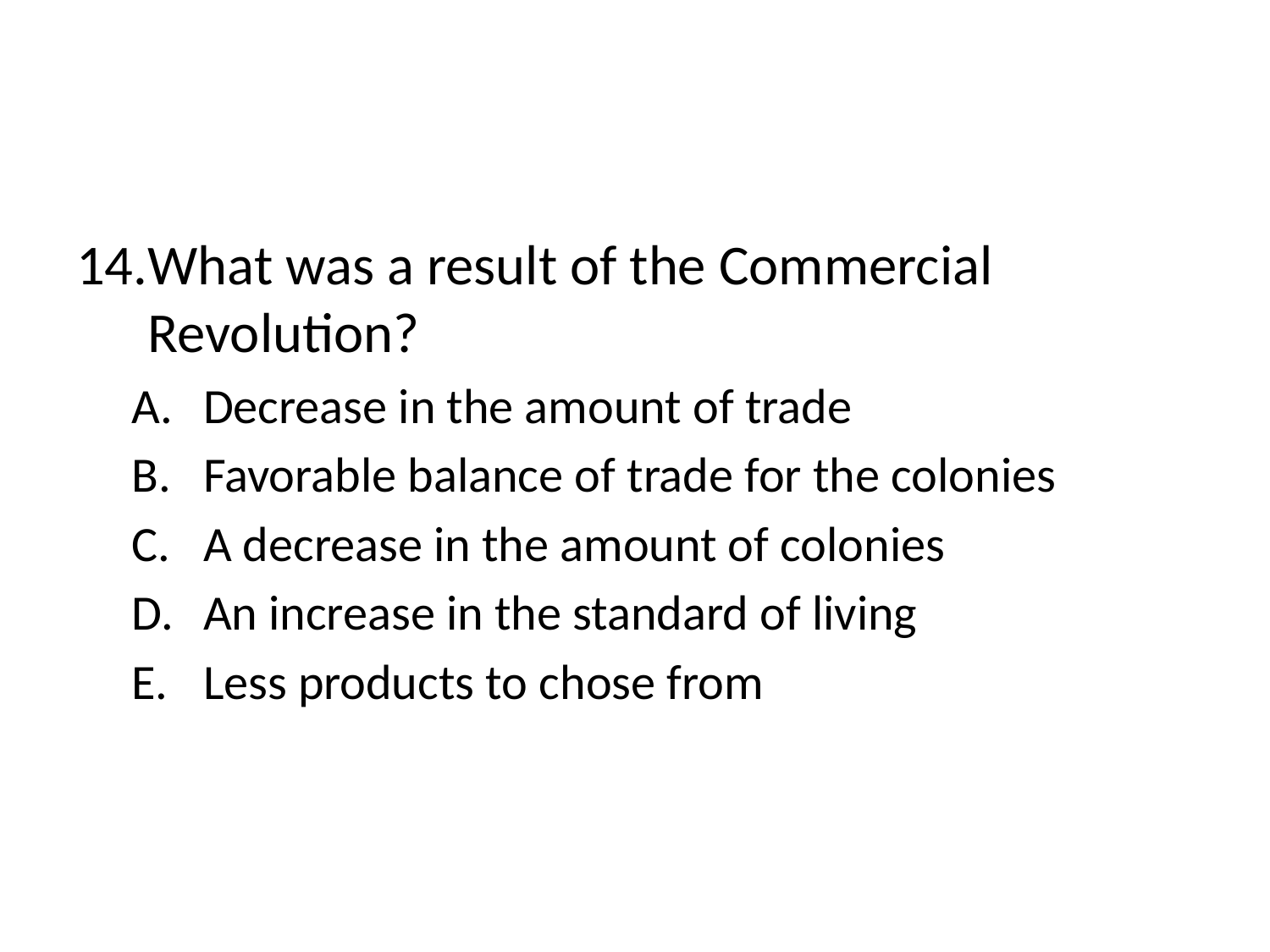

#
What was a result of the Commercial Revolution?
Decrease in the amount of trade
Favorable balance of trade for the colonies
A decrease in the amount of colonies
An increase in the standard of living
Less products to chose from